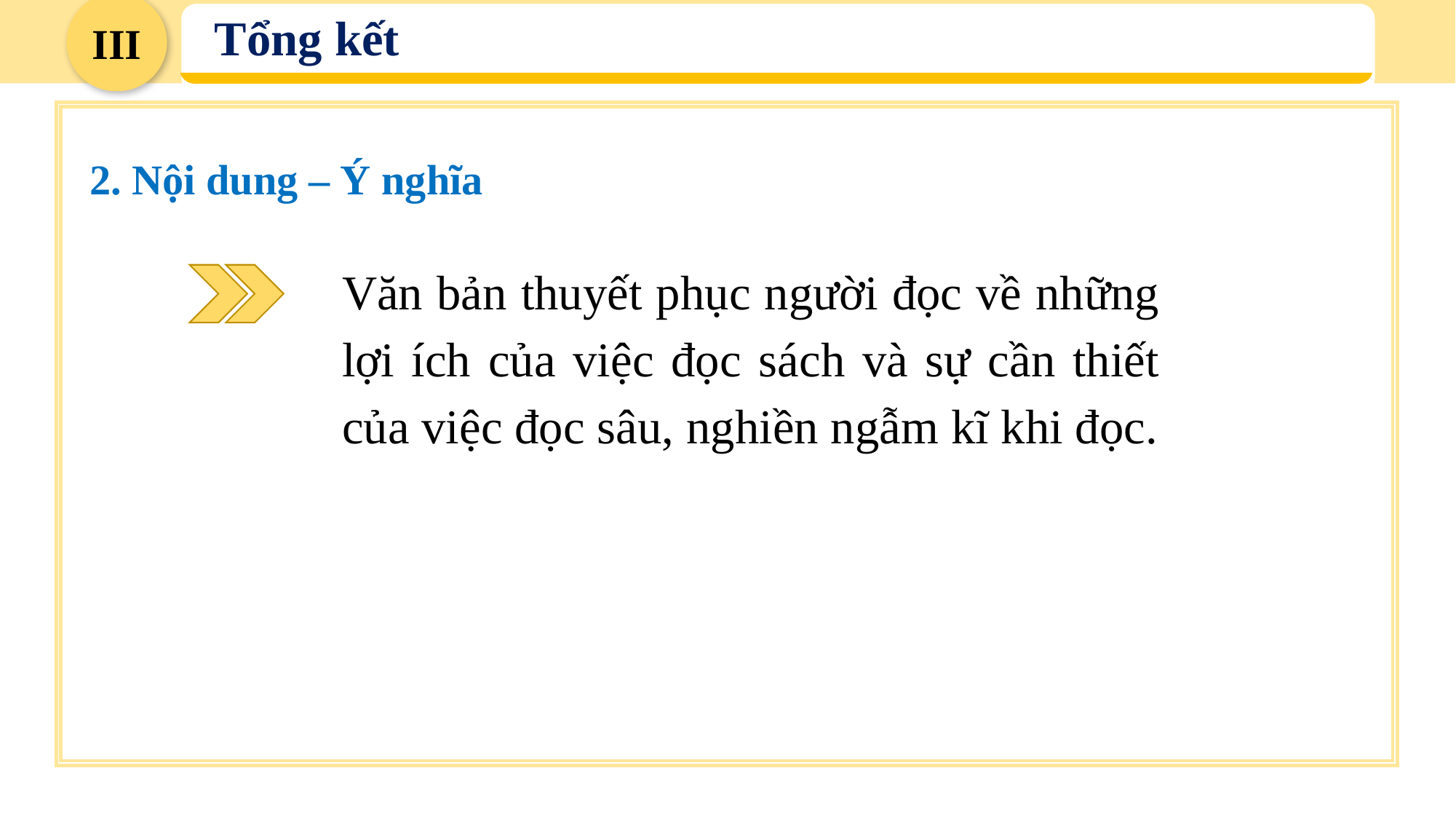

III

Tổng kết

2. Nội dung – Ý nghĩa
Văn bản thuyết phục người đọc về những lợi ích của việc đọc sách và sự cần thiết của việc đọc sâu, nghiền ngẫm kĩ khi đọc.